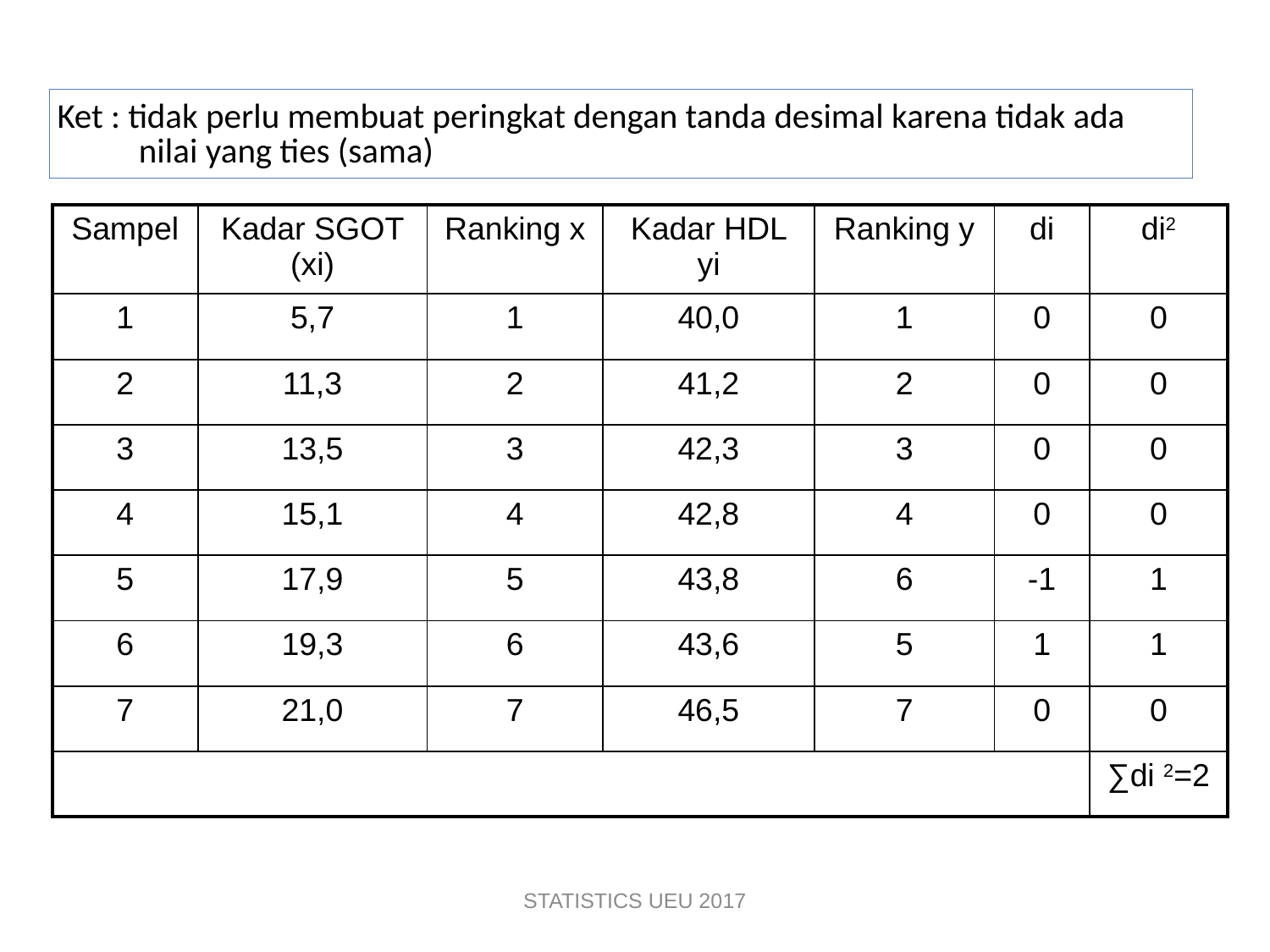

Ket : tidak perlu membuat peringkat dengan tanda desimal karena tidak ada nilai yang ties (sama)

| Sampel | Kadar SGOT (xi) | Ranking x | Kadar HDL yi | Ranking y | di | di2 |
| --- | --- | --- | --- | --- | --- | --- |
| 1 | 5,7 | 1 | 40,0 | 1 | 0 | 0 |
| 2 | 11,3 | 2 | 41,2 | 2 | 0 | 0 |
| 3 | 13,5 | 3 | 42,3 | 3 | 0 | 0 |
| 4 | 15,1 | 4 | 42,8 | 4 | 0 | 0 |
| 5 | 17,9 | 5 | 43,8 | 6 | -1 | 1 |
| 6 | 19,3 | 6 | 43,6 | 5 | 1 | 1 |
| 7 | 21,0 | 7 | 46,5 | 7 | 0 | 0 |
|  |  |  |  |  |  | ∑di 2=2 |
STATISTICS UEU 2017